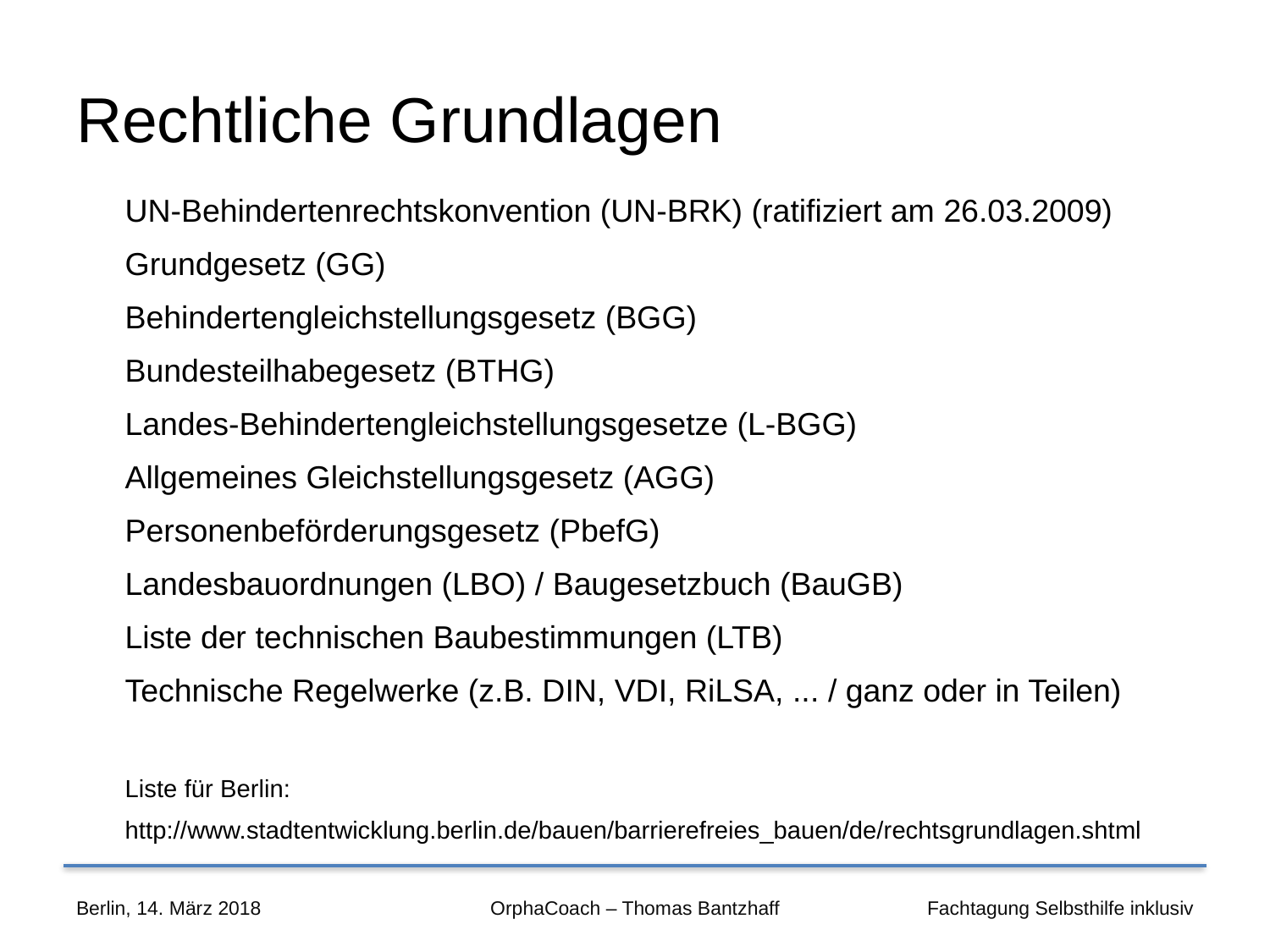

# Rechtliche Grundlagen
UN-Behindertenrechtskonvention (UN-BRK) (ratifiziert am 26.03.2009)
Grundgesetz (GG)
Behindertengleichstellungsgesetz (BGG)
Bundesteilhabegesetz (BTHG)
Landes-Behindertengleichstellungsgesetze (L-BGG)
Allgemeines Gleichstellungsgesetz (AGG)
Personenbeförderungsgesetz (PbefG)
Landesbauordnungen (LBO) / Baugesetzbuch (BauGB)
Liste der technischen Baubestimmungen (LTB)
Technische Regelwerke (z.B. DIN, VDI, RiLSA, ... / ganz oder in Teilen)

Liste für Berlin:
http://www.stadtentwicklung.berlin.de/bauen/barrierefreies_bauen/de/rechtsgrundlagen.shtml

Berlin, 14. März 2018
OrphaCoach – Thomas Bantzhaff
Fachtagung Selbsthilfe inklusiv